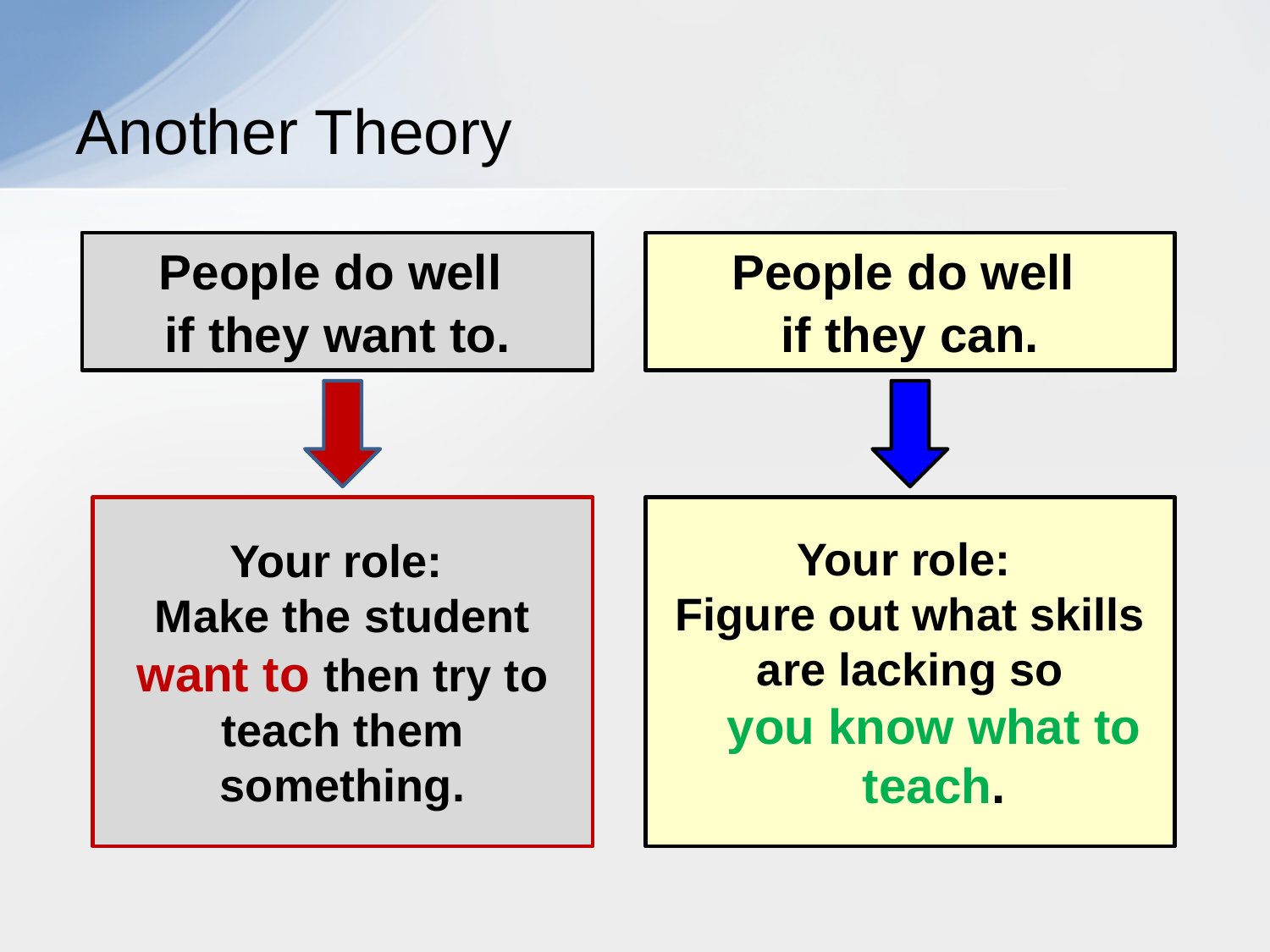

# Another Theory
People do well
if they want to.
People do well
if they can.

Your role:
Make the student want to then try to teach them something.
Your role:
Figure out what skills are lacking so
you know what to teach.